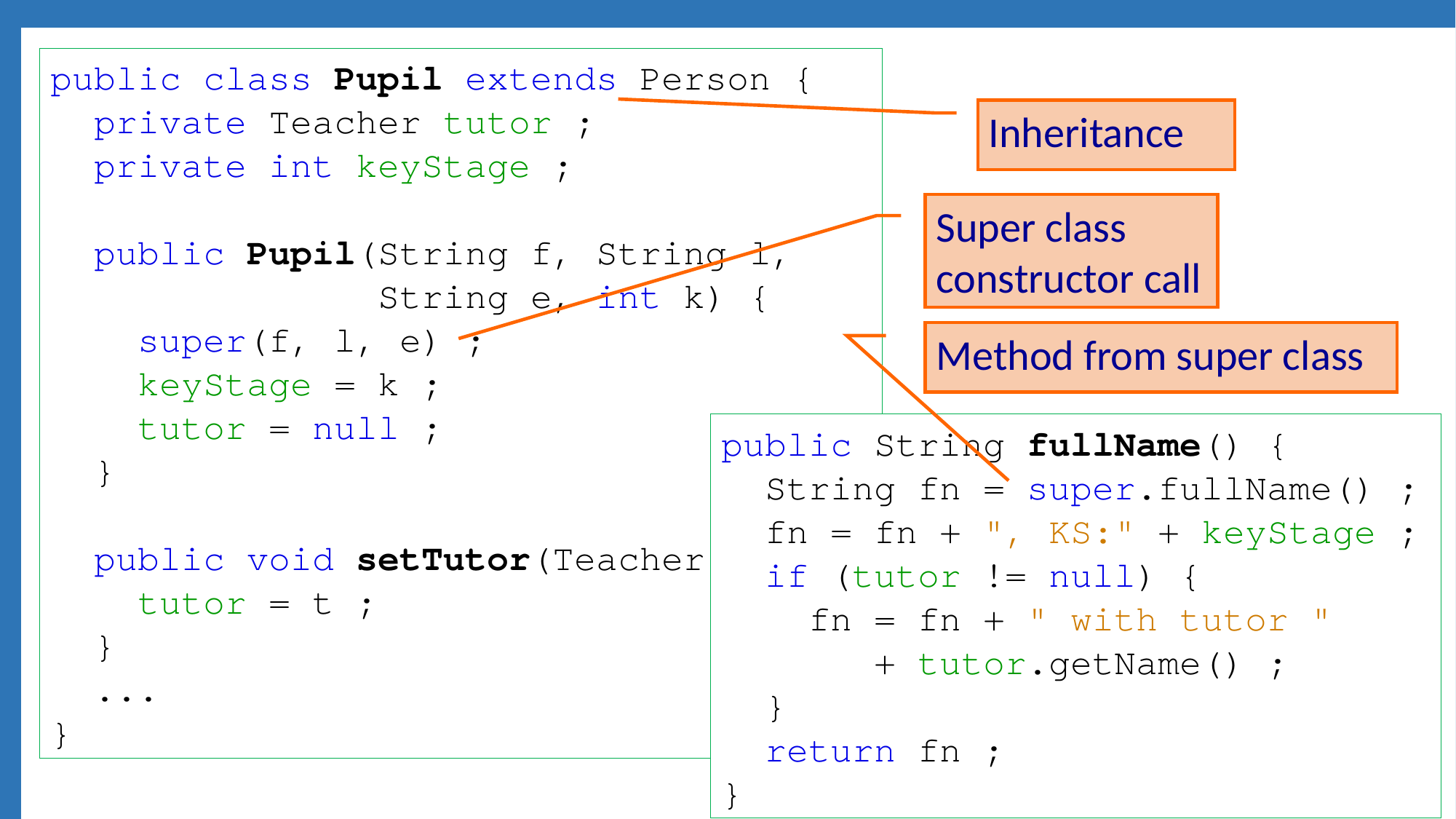

public class Pupil extends Person {
  private Teacher tutor ;
  private int keyStage ;

  public Pupil(String f, String l,
               String e, int k) {
    super(f, l, e) ;
    keyStage = k ;
    tutor = null ;
  }

  public void setTutor(Teacher t) {
    tutor = t ;
  }
  ...
}
Inheritance
Super class constructor call
Method from super class
public String fullName() {
  String fn = super.fullName() ;
  fn = fn + ", KS:" + keyStage ;
  if (tutor != null) {
    fn = fn + " with tutor "
       + tutor.getName() ;
  }
  return fn ;
}